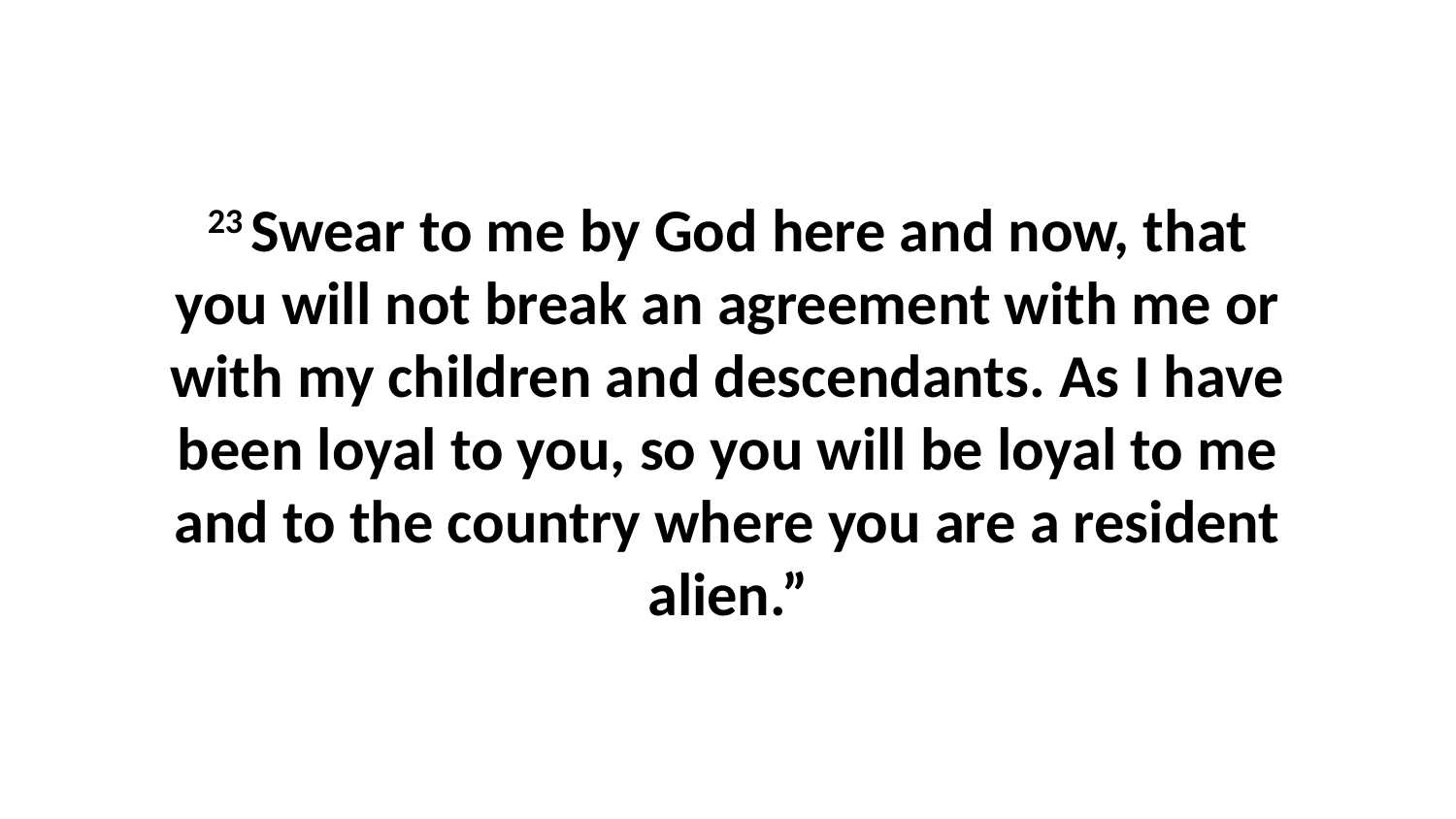

23 Swear to me by God here and now, that you will not break an agreement with me or with my children and descendants. As I have been loyal to you, so you will be loyal to me and to the country where you are a resident alien.”